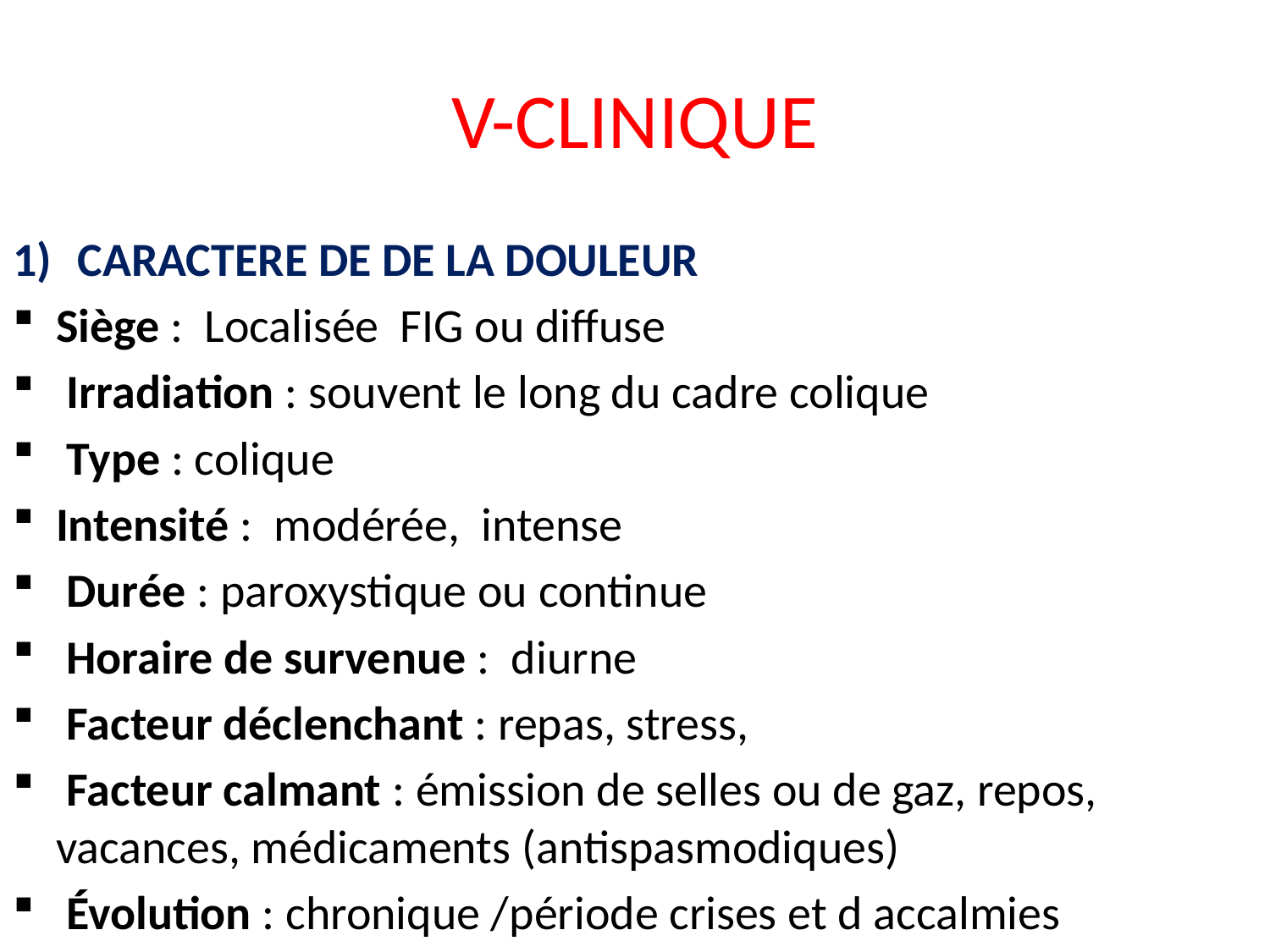

# V-CLINIQUE
CARACTERE DE DE LA DOULEUR
Siège :  Localisée  FIG ou diffuse
 Irradiation : souvent le long du cadre colique
 Type : colique
Intensité :  modérée,  intense
 Durée : paroxystique ou continue
 Horaire de survenue :  diurne
 Facteur déclenchant : repas, stress,
 Facteur calmant : émission de selles ou de gaz, repos, vacances, médicaments (antispasmodiques)
 Évolution : chronique /période crises et d accalmies